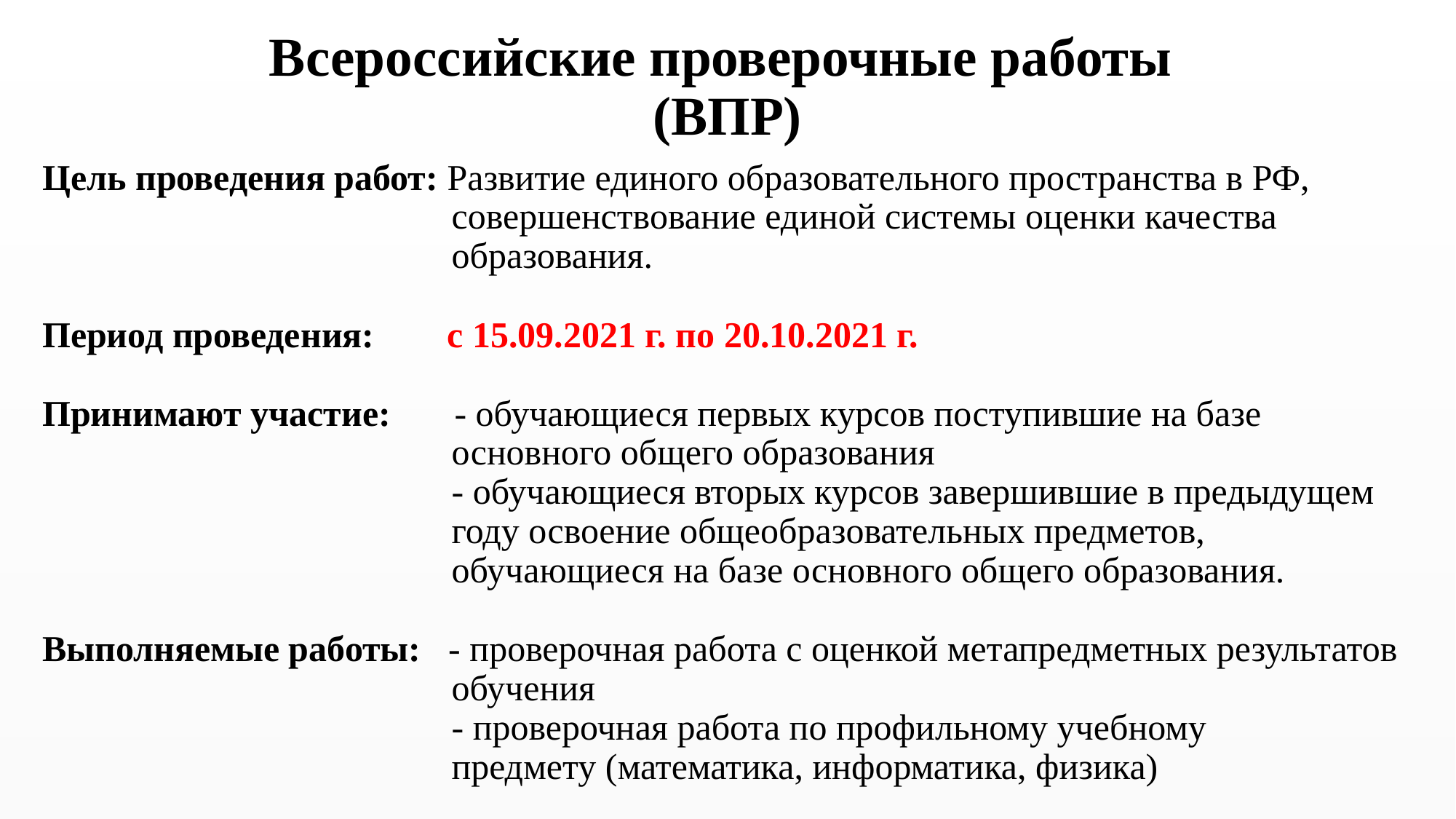

# Всероссийские проверочные работы (ВПР)
Цель проведения работ: Развитие единого образовательного пространства в РФ,
                                             совершенствование единой системы оценки качества
                                             образования.

Период проведения:        с 15.09.2021 г. по 20.10.2021 г.

Принимают участие:       - обучающиеся первых курсов поступившие на базе
                                             основного общего образования
                                             - обучающиеся вторых курсов завершившие в предыдущем
                                             году освоение общеобразовательных предметов,
                                             обучающиеся на базе основного общего образования.

Выполняемые работы:   - проверочная работа с оценкой метапредметных результатов
                                             обучения
                                             - проверочная работа по профильному учебному
                                             предмету (математика, информатика, физика)